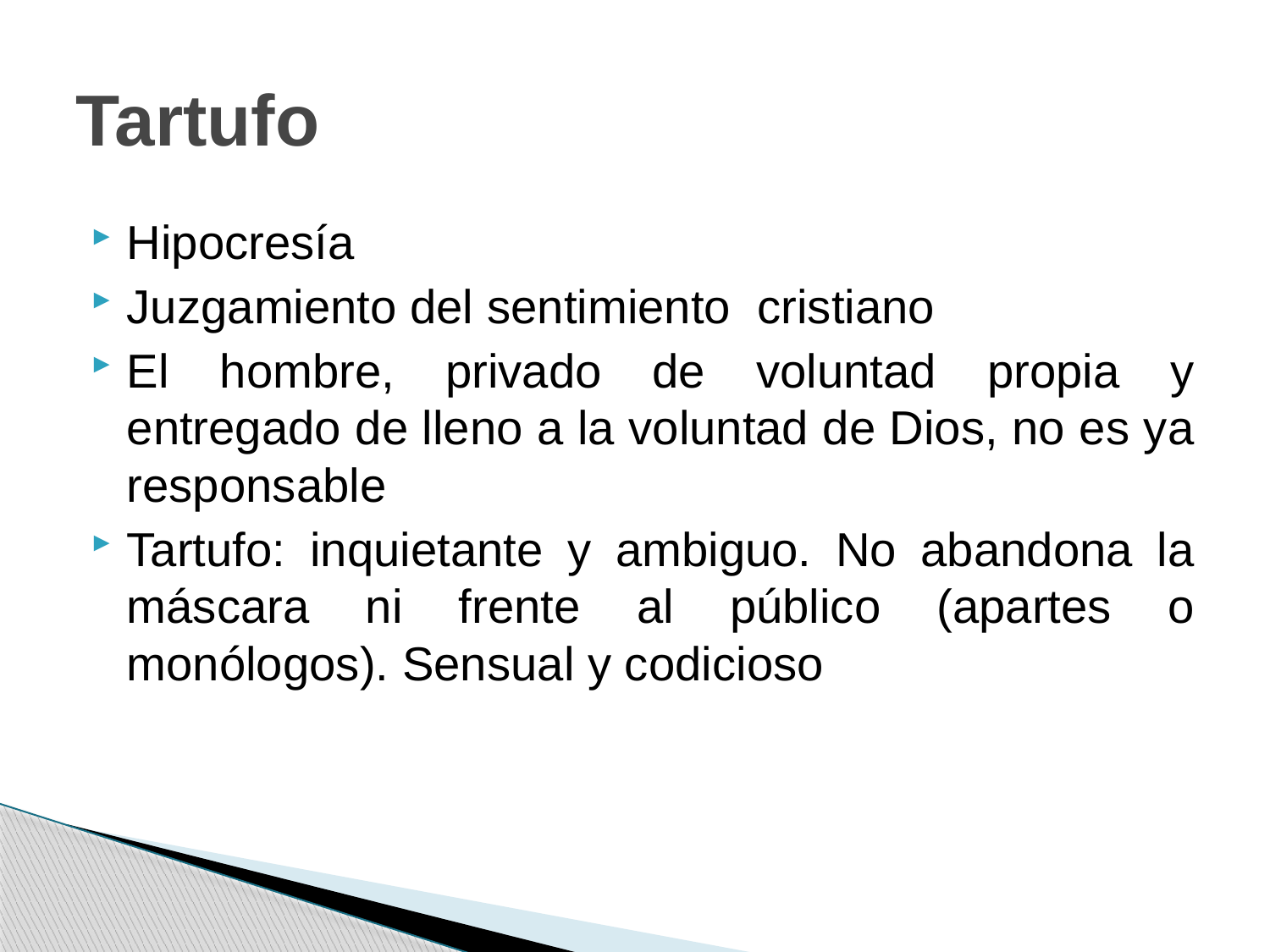

# Tartufo
Hipocresía
Juzgamiento del sentimiento  cristiano
El hombre, privado de voluntad propia y entregado de lleno a la voluntad de Dios, no es ya responsable
Tartufo: inquietante y ambiguo. No abandona la máscara ni frente al público (apartes o monólogos). Sensual y codicioso